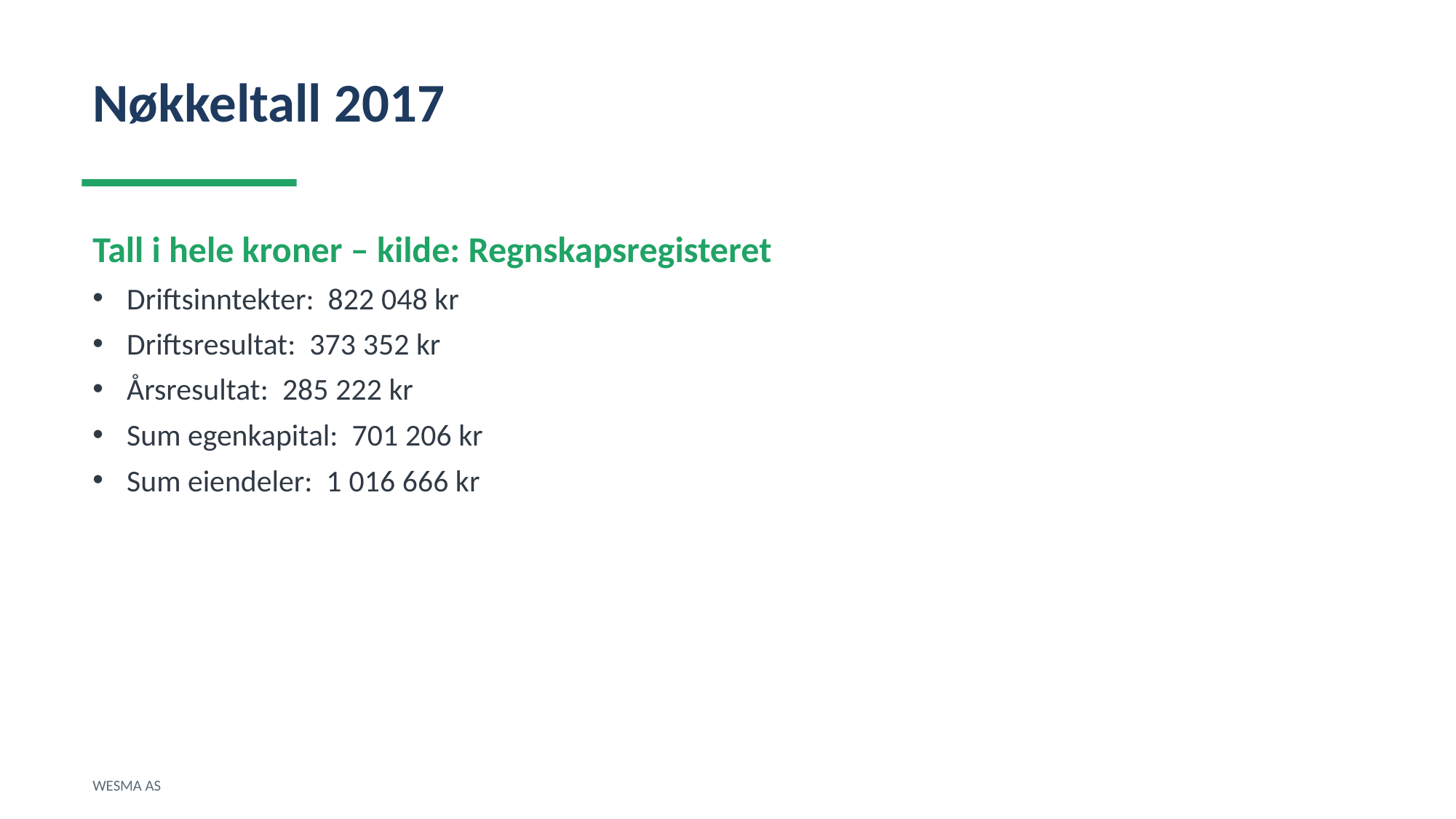

Nøkkeltall 2017

Tall i hele kroner – kilde: Regnskapsregisteret
Driftsinntekter:  822 048 kr
Driftsresultat:  373 352 kr
Årsresultat:  285 222 kr
Sum egenkapital:  701 206 kr
Sum eiendeler:  1 016 666 kr
WESMA AS